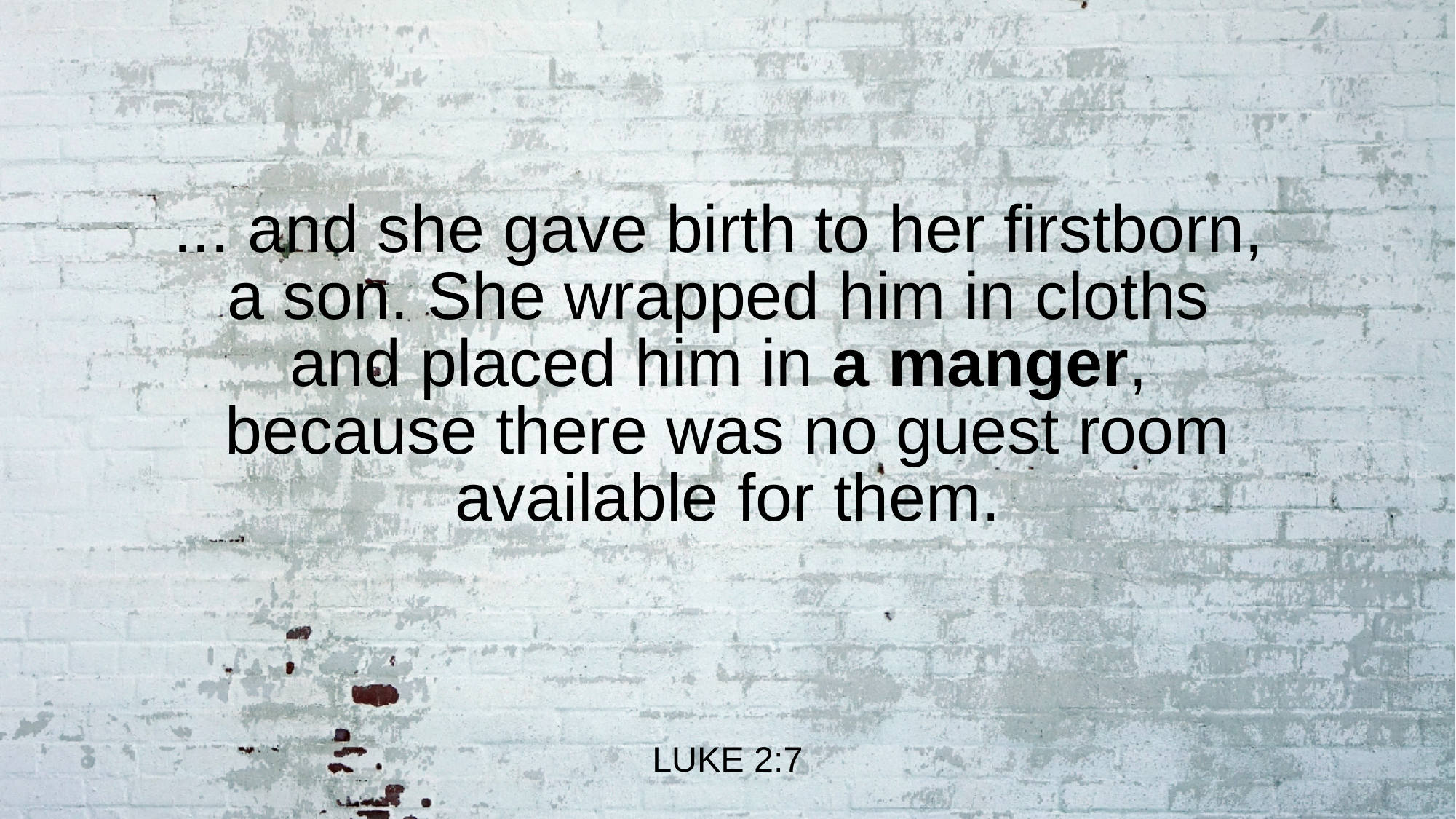

# ... and she gave birth to her firstborn, a son. She wrapped him in cloths and placed him in a manger, because there was no guest room available for them.
LUKE 2:7